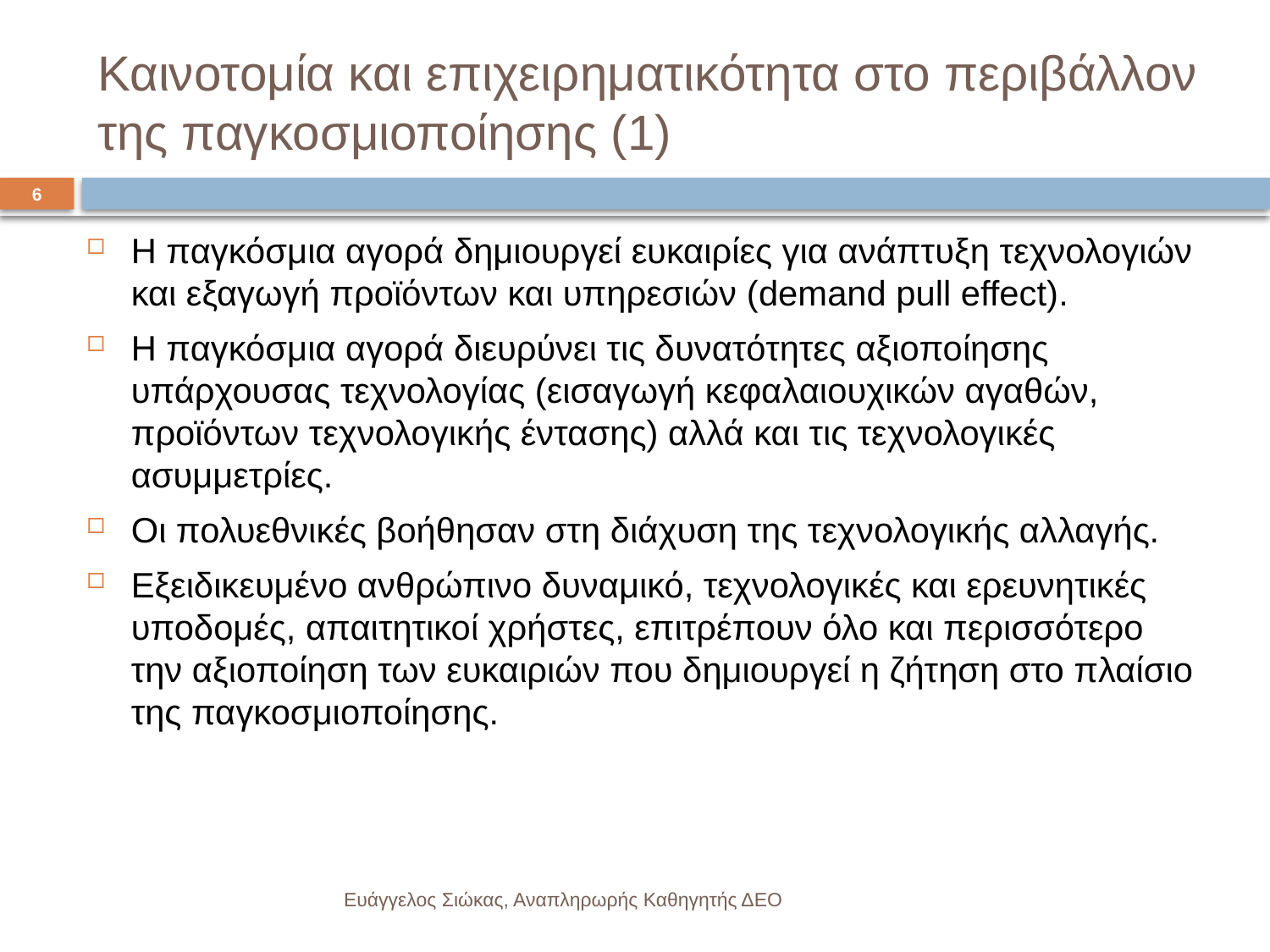

# Καινοτομία και επιχειρηματικότητα στο περιβάλλον της παγκοσμιοποίησης (1)
6
Η παγκόσμια αγορά δημιουργεί ευκαιρίες για ανάπτυξη τεχνολογιών και εξαγωγή προϊόντων και υπηρεσιών (demand pull effect).
Η παγκόσμια αγορά διευρύνει τις δυνατότητες αξιοποίησης υπάρχουσας τεχνολογίας (εισαγωγή κεφαλαιουχικών αγαθών, προϊόντων τεχνολογικής έντασης) αλλά και τις τεχνολογικές ασυμμετρίες.
Οι πολυεθνικές βοήθησαν στη διάχυση της τεχνολογικής αλλαγής.
Εξειδικευμένο ανθρώπινο δυναμικό, τεχνολογικές και ερευνητικές υποδομές, απαιτητικοί χρήστες, επιτρέπουν όλο και περισσότερο την αξιοποίηση των ευκαιριών που δημιουργεί η ζήτηση στο πλαίσιο της παγκοσμιοποίησης.
Ευάγγελος Σιώκας, Αναπληρωρής Καθηγητής ΔΕΟ